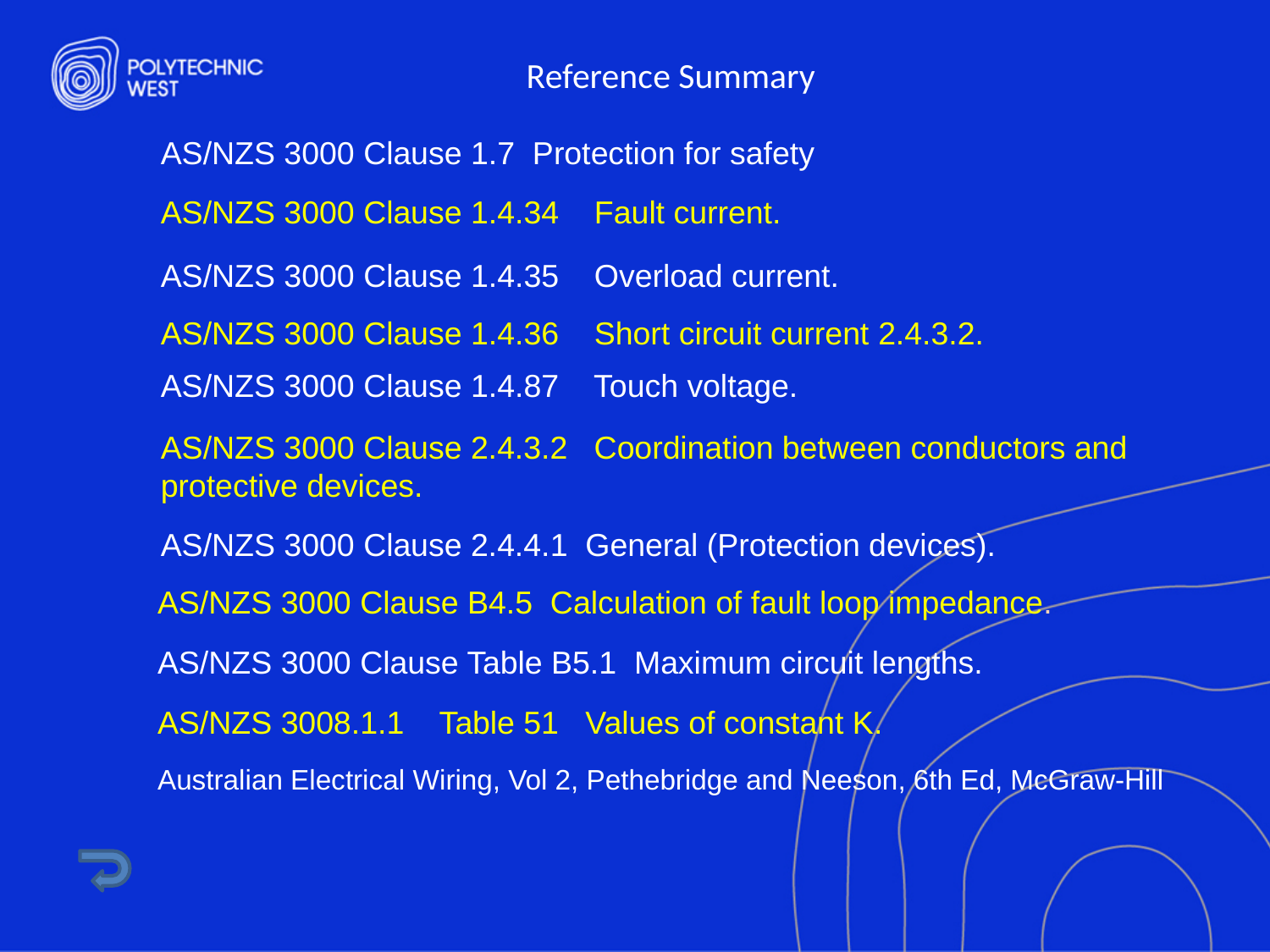

# Reference Summary
AS/NZS 3000 Clause 1.7  Protection for safety
AS/NZS 3000 Clause 1.4.34    Fault current.
AS/NZS 3000 Clause 1.4.35    Overload current.
AS/NZS 3000 Clause 1.4.36    Short circuit current 2.4.3.2.
AS/NZS 3000 Clause 1.4.87    Touch voltage.
AS/NZS 3000 Clause 2.4.3.2   Coordination between conductors and protective devices.
AS/NZS 3000 Clause 2.4.4.1  General (Protection devices).

AS/NZS 3000 Clause B4.5  Calculation of fault loop impedance.
AS/NZS 3000 Clause Table B5.1  Maximum circuit lengths.
AS/NZS 3008.1.1    Table 51   Values of constant K.
Australian Electrical Wiring, Vol 2, Pethebridge and Neeson, 6th Ed, McGraw-Hill